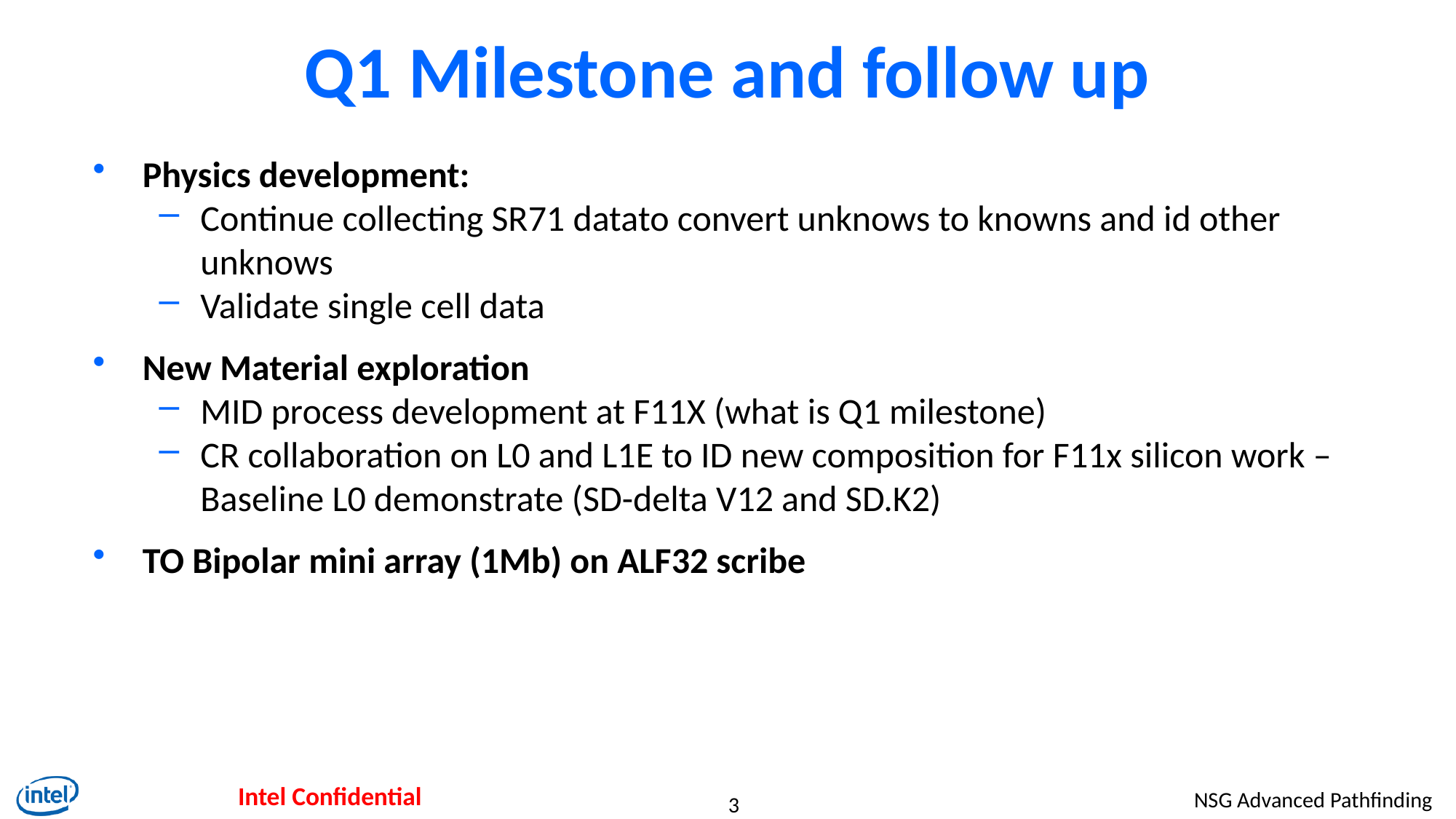

# Q1 Milestone and follow up
Physics development:
Continue collecting SR71 datato convert unknows to knowns and id other unknows
Validate single cell data
New Material exploration
MID process development at F11X (what is Q1 milestone)
CR collaboration on L0 and L1E to ID new composition for F11x silicon work – Baseline L0 demonstrate (SD-delta V12 and SD.K2)
TO Bipolar mini array (1Mb) on ALF32 scribe